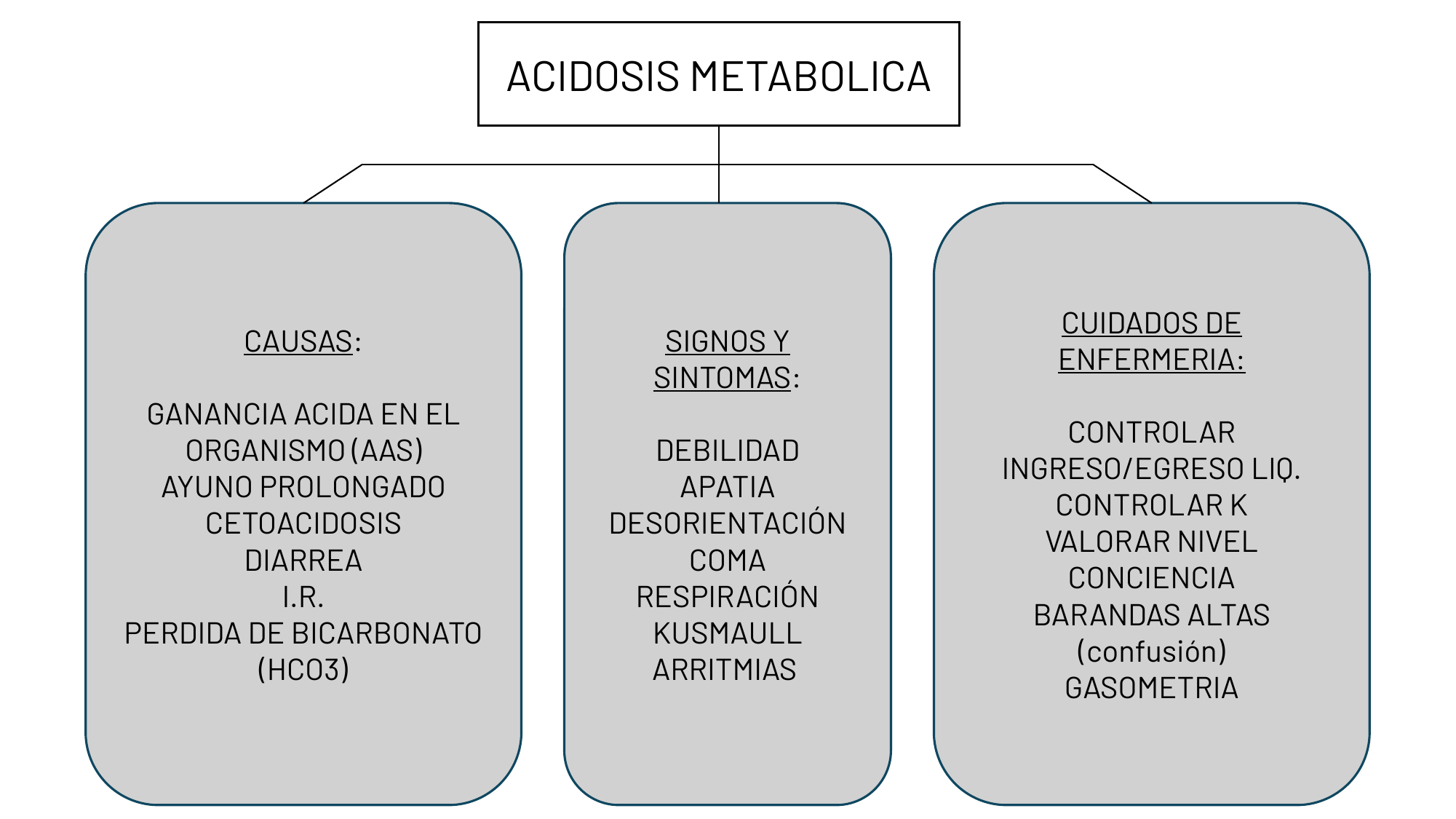

ACIDOSIS METABOLICA
CAUSAS:

GANANCIA ACIDA EN EL ORGANISMO (AAS)
AYUNO PROLONGADO
CETOACIDOSIS
DIARREA
I.R.
PERDIDA DE BICARBONATO (HCO3)
SIGNOS Y SINTOMAS:

DEBILIDAD
APATIA
DESORIENTACIÓN
COMA
RESPIRACIÓN KUSMAULL
ARRITMIAS
CUIDADOS DE ENFERMERIA:

CONTROLAR INGRESO/EGRESO LIQ.
CONTROLAR K
VALORAR NIVEL CONCIENCIA
BARANDAS ALTAS (confusión)
GASOMETRIA